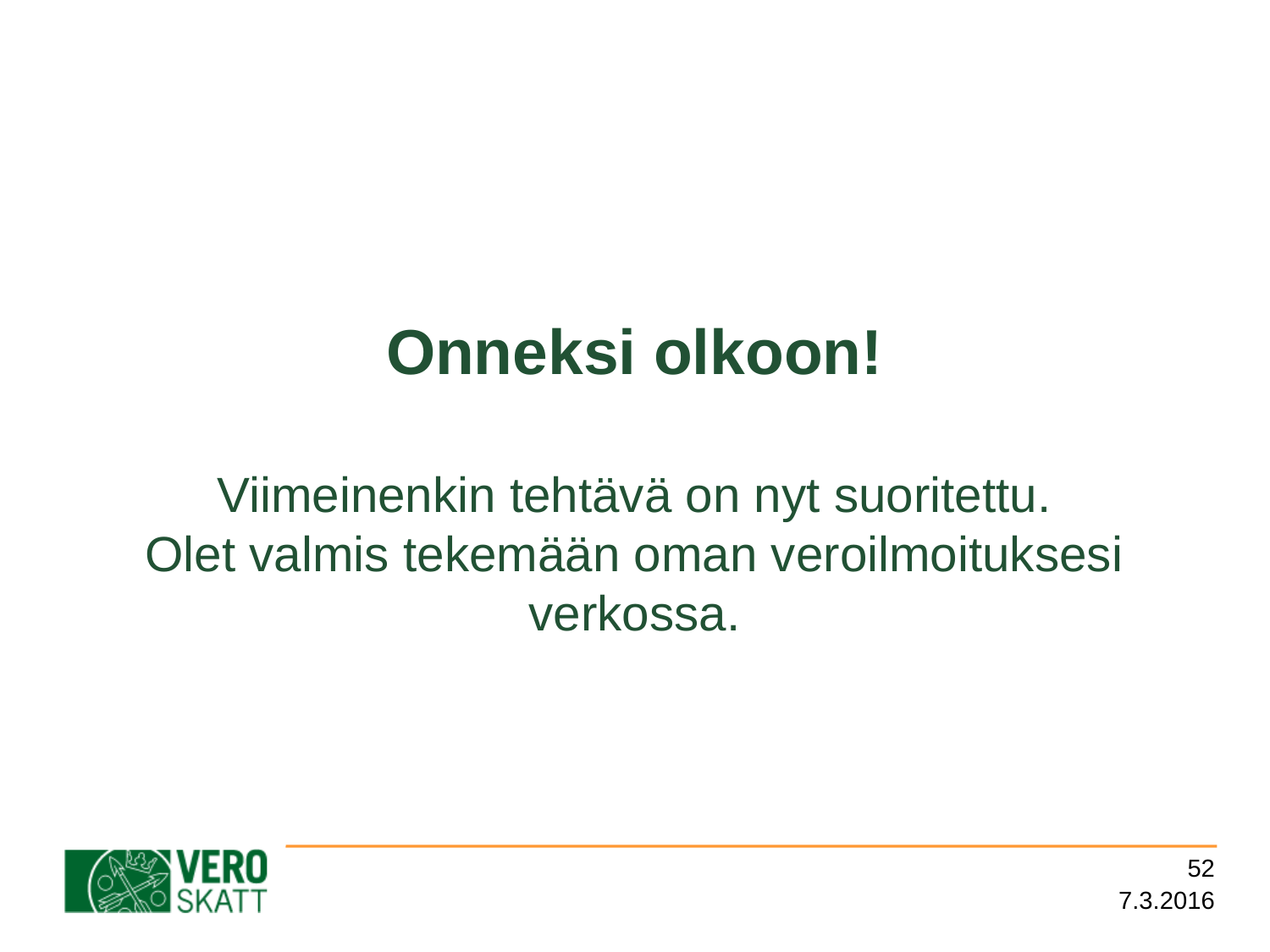

# Onneksi olkoon! Viimeinenkin tehtävä on nyt suoritettu. Olet valmis tekemään oman veroilmoituksesi verkossa.
52
7.3.2016